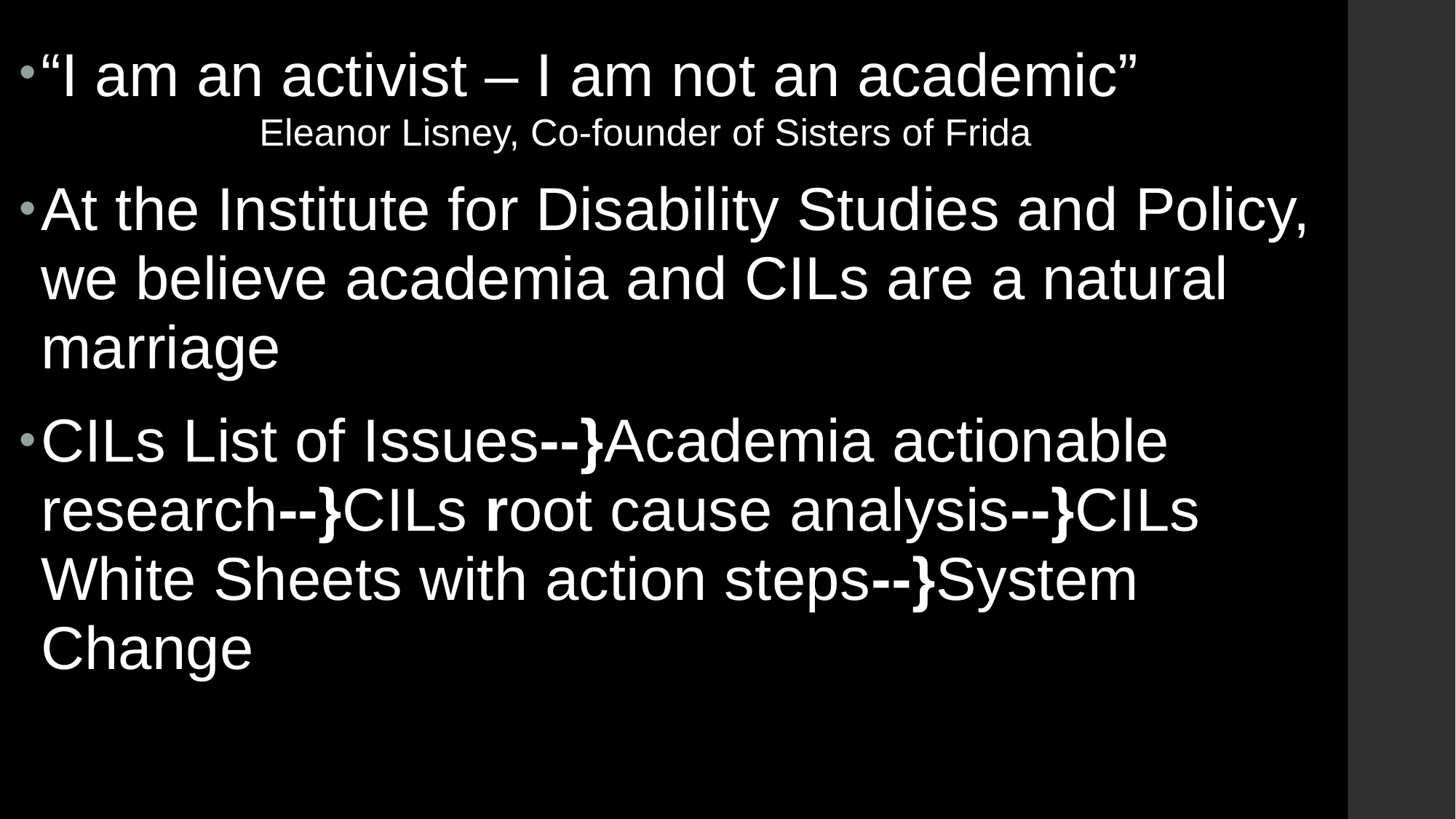

“I am an activist – I am not an academic”
		Eleanor Lisney, Co-founder of Sisters of Frida
At the Institute for Disability Studies and Policy, we believe academia and CILs are a natural marriage
CILs List of Issues--}Academia actionable research--}CILs root cause analysis--}CILs White Sheets with action steps--}System Change